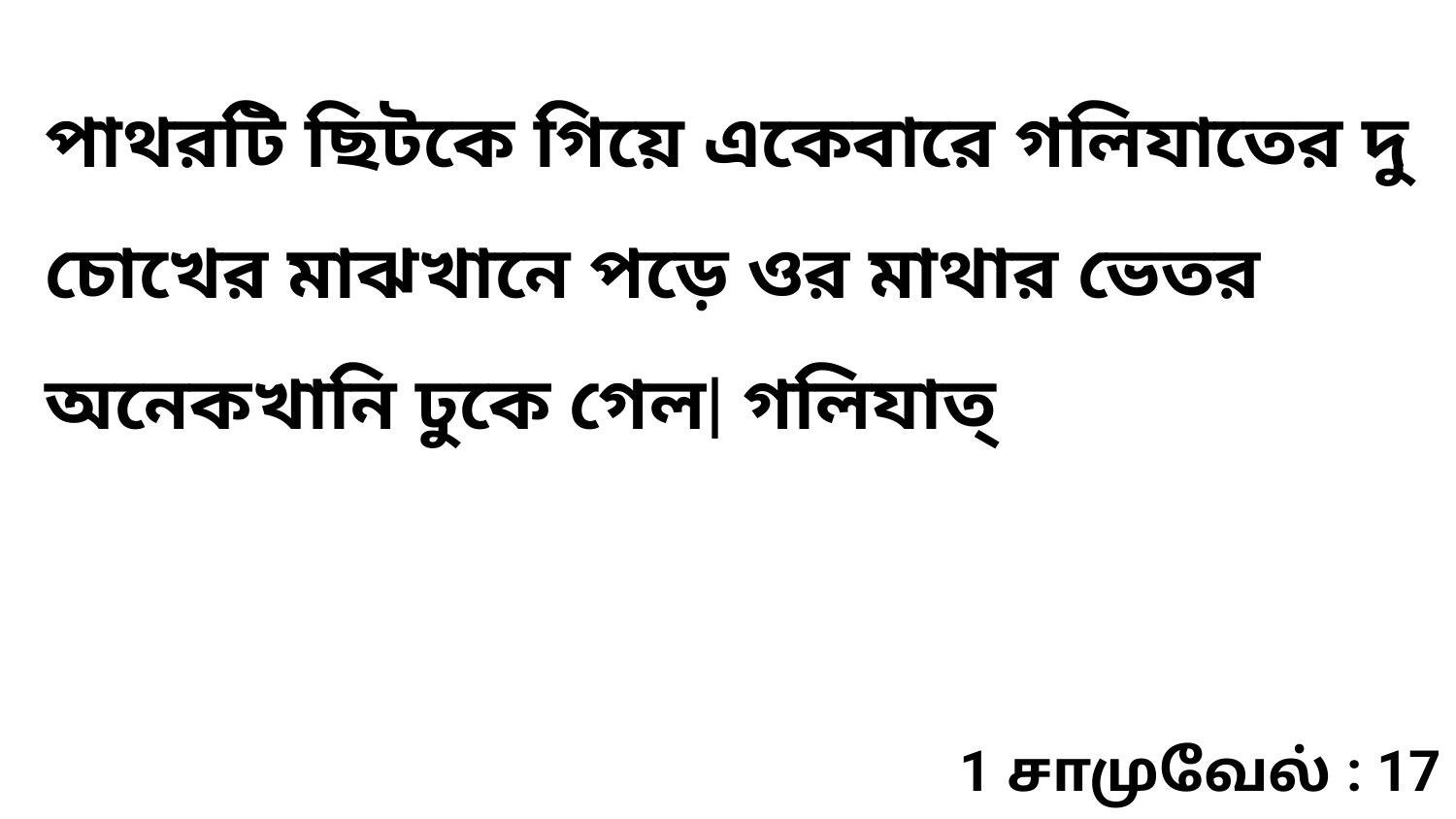

পাথরটি ছিটকে গিয়ে একেবারে গলিযাতের দু চোখের মাঝখানে পড়ে ওর মাথার ভেতর অনেকখানি ঢুকে গেল| গলিযাত্‌
1 சாமுவேல் : 17